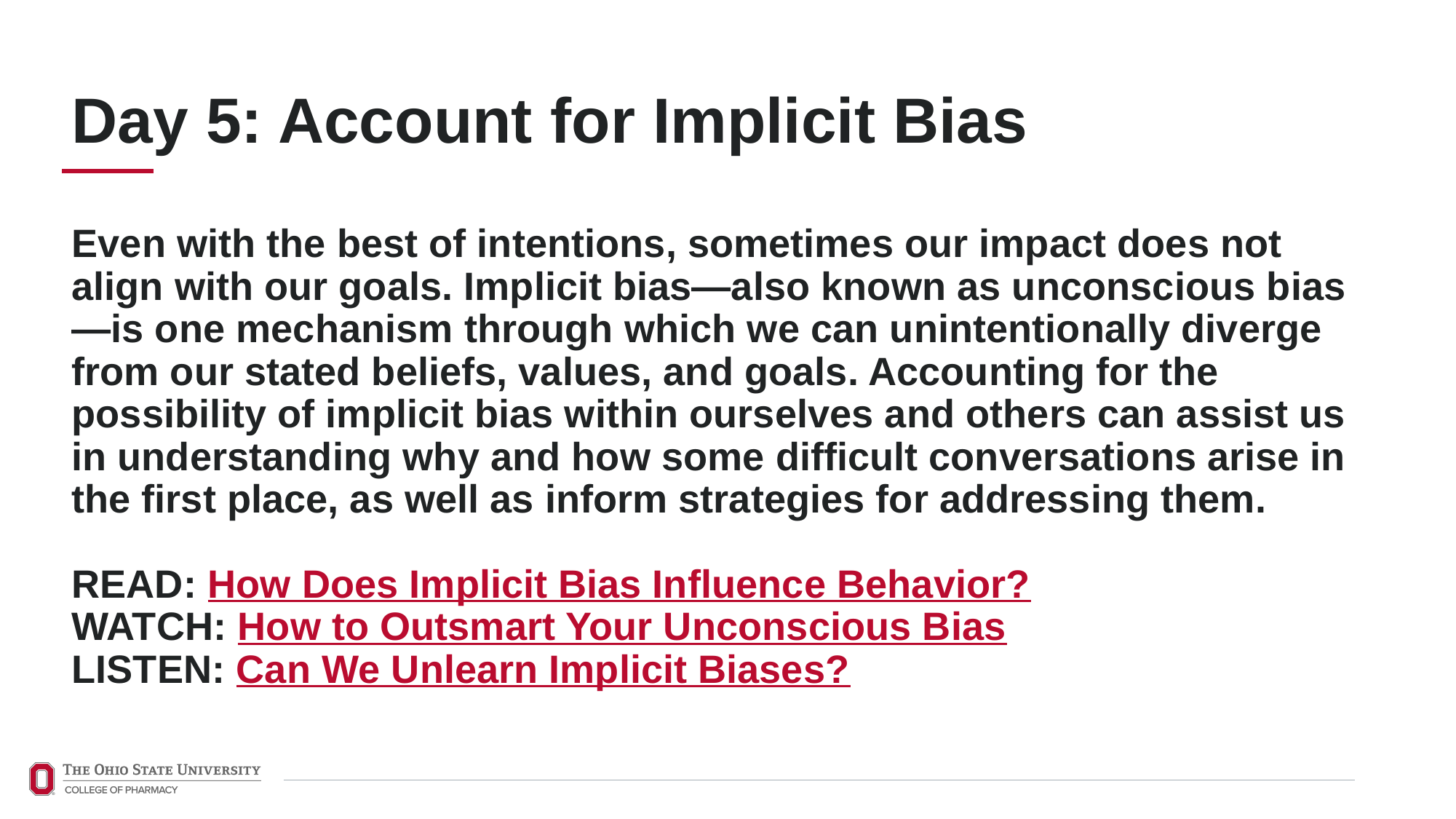

Day 5: Account for Implicit Bias
Even with the best of intentions, sometimes our impact does not align with our goals. Implicit bias—also known as unconscious bias—is one mechanism through which we can unintentionally diverge from our stated beliefs, values, and goals. Accounting for the possibility of implicit bias within ourselves and others can assist us in understanding why and how some difficult conversations arise in the first place, as well as inform strategies for addressing them.

READ: How Does Implicit Bias Influence Behavior?
WATCH: How to Outsmart Your Unconscious Bias
LISTEN: Can We Unlearn Implicit Biases?